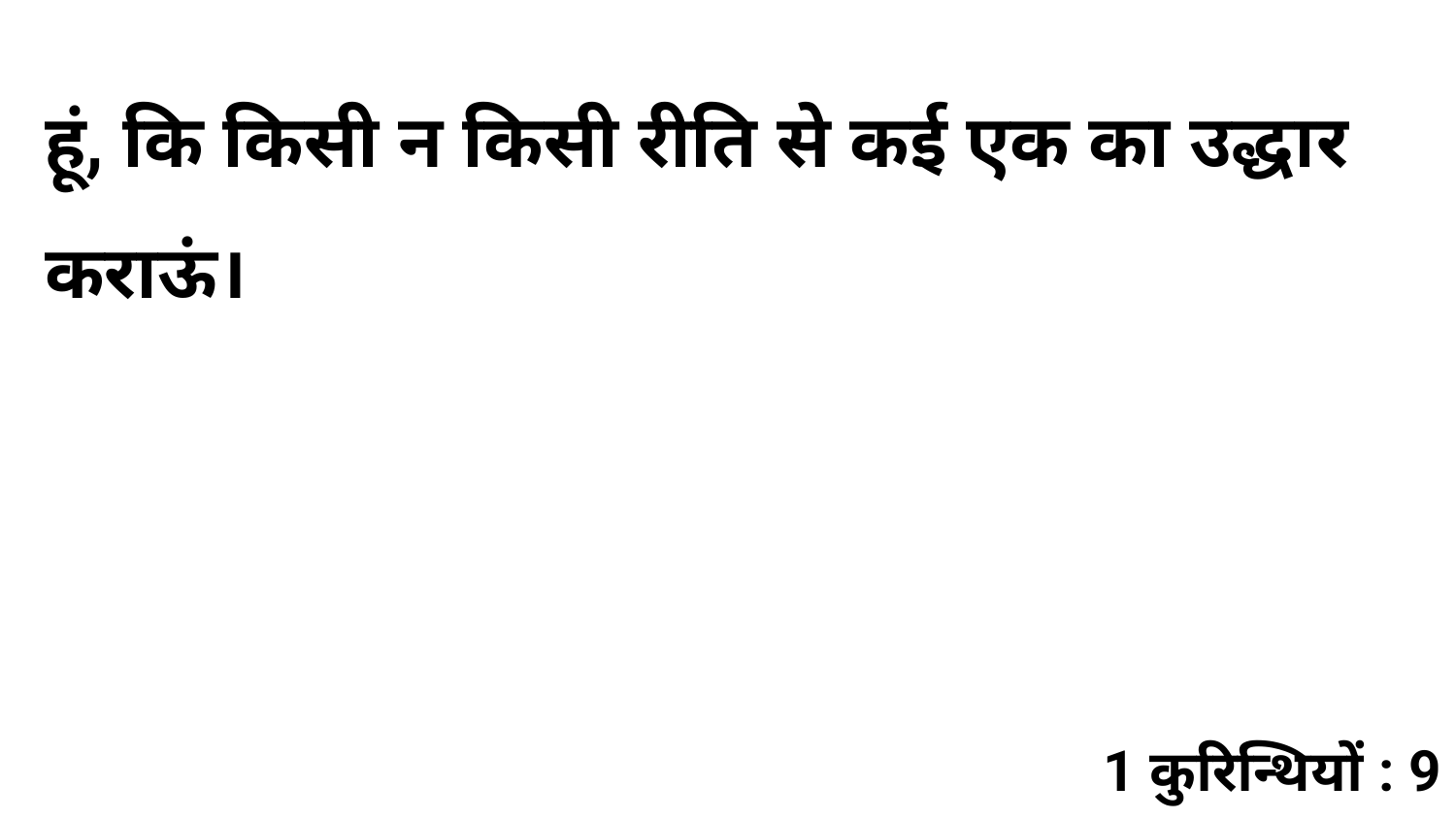

हूं, कि किसी न किसी रीति से कई एक का उद्धार कराऊं।
1 कुरिन्थियों : 9